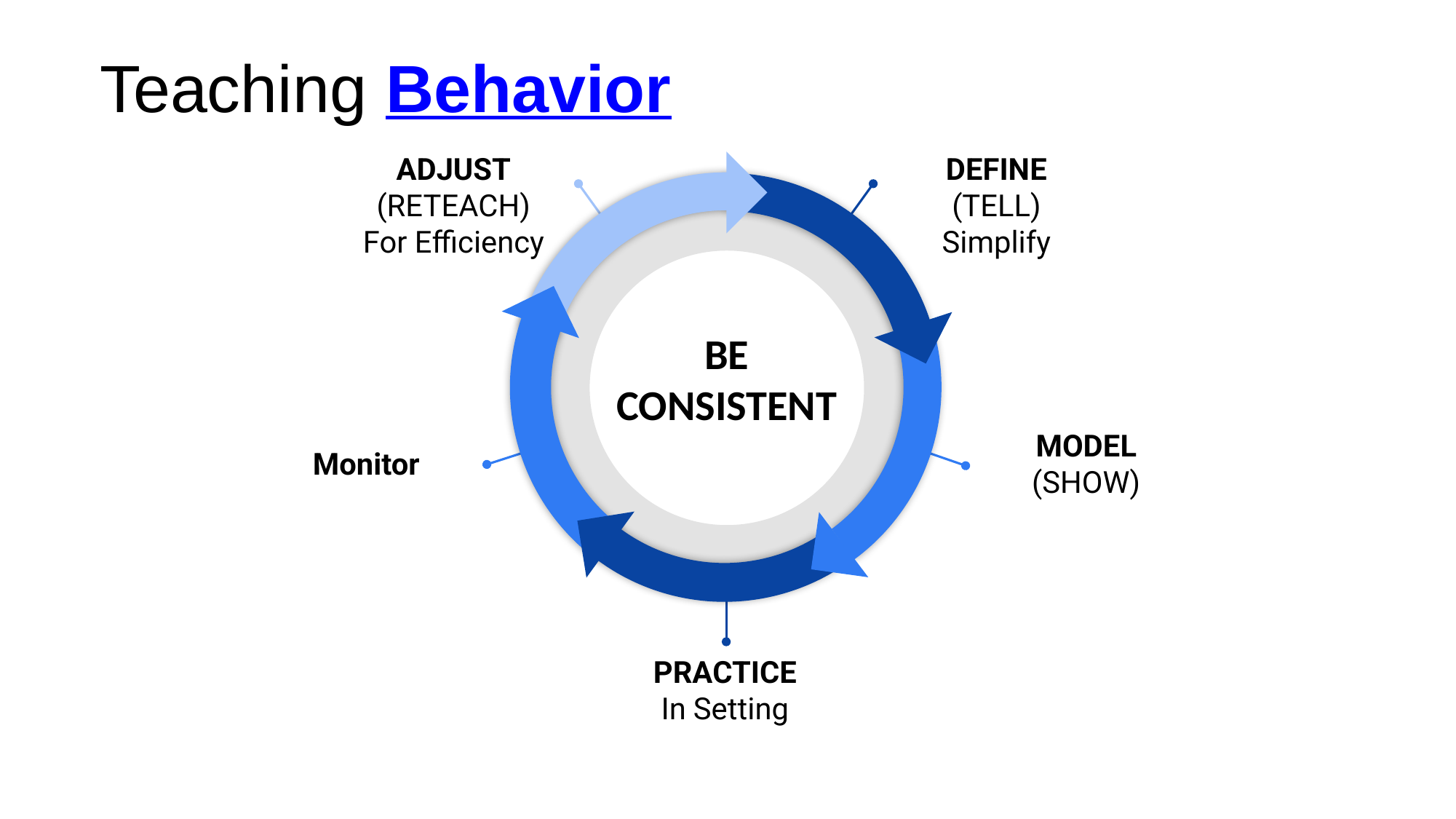

# Teaching Behavior
ADJUST
(RETEACH)
For Efficiency

DEFINE
(TELL)
Simplify

BE
CONSISTENT
MODEL
(SHOW)
Monitor

PRACTICE
In Setting